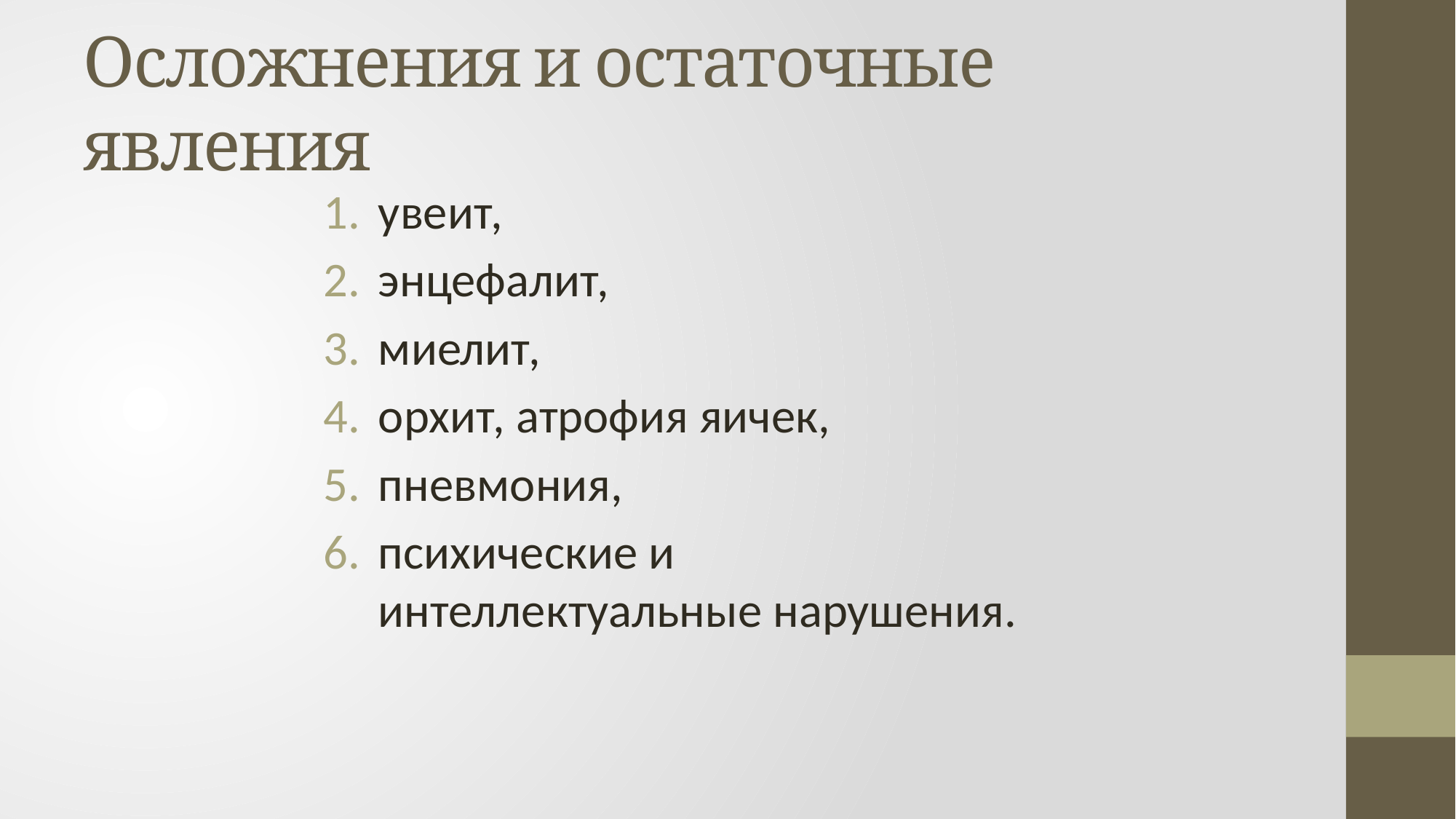

# Осложнения и остаточные явления
увеит,
энцефалит,
миелит,
орхит, атрофия яичек,
пневмония,
психические и интеллектуальные нарушения.